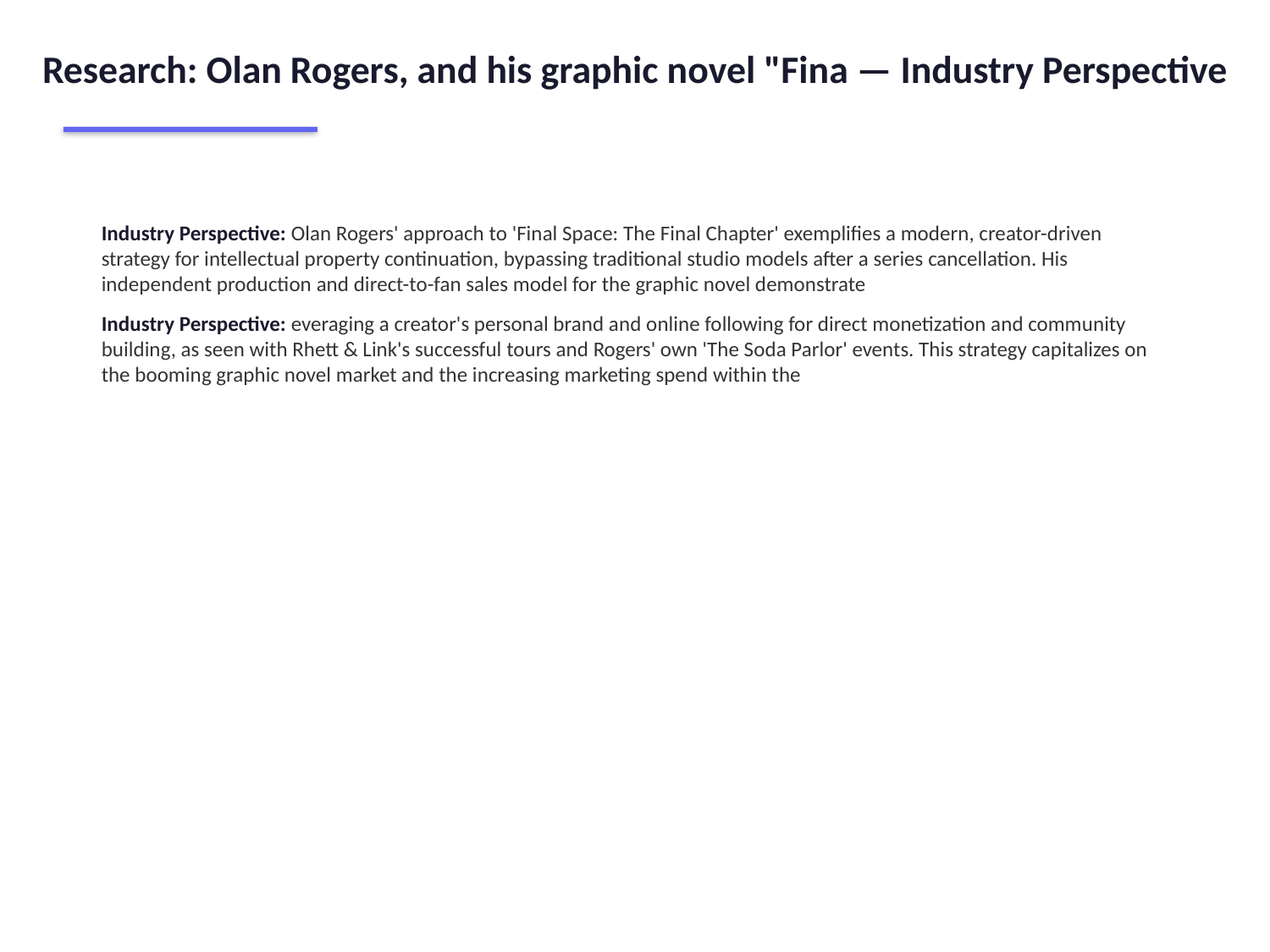

Research: Olan Rogers, and his graphic novel "Fina — Industry Perspective

Industry Perspective: Olan Rogers' approach to 'Final Space: The Final Chapter' exemplifies a modern, creator-driven strategy for intellectual property continuation, bypassing traditional studio models after a series cancellation. His independent production and direct-to-fan sales model for the graphic novel demonstrate
Industry Perspective: everaging a creator's personal brand and online following for direct monetization and community building, as seen with Rhett & Link's successful tours and Rogers' own 'The Soda Parlor' events. This strategy capitalizes on the booming graphic novel market and the increasing marketing spend within the